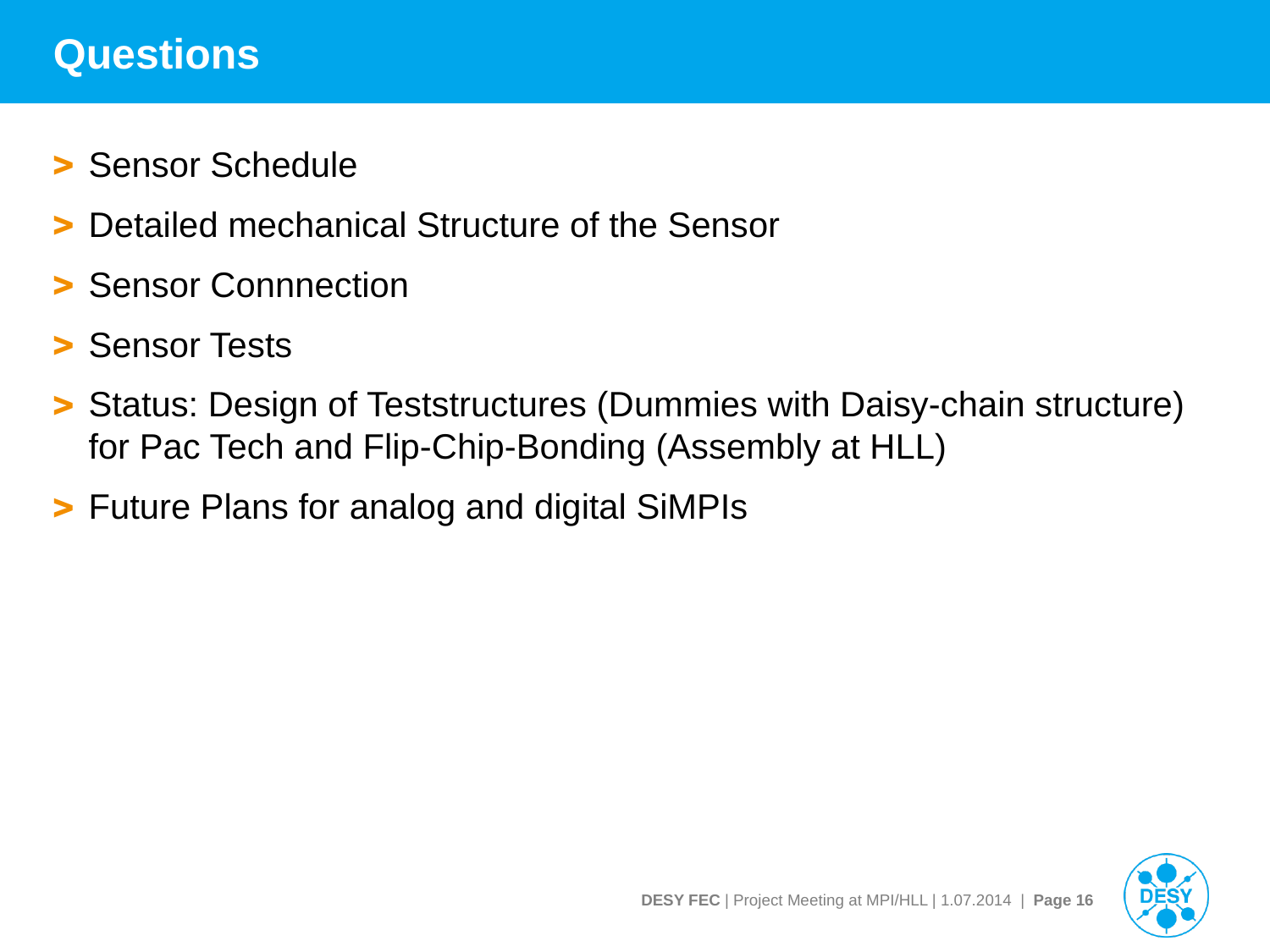

# Questions
Sensor Schedule
Detailed mechanical Structure of the Sensor
Sensor Connnection
Sensor Tests
Status: Design of Teststructures (Dummies with Daisy-chain structure) for Pac Tech and Flip-Chip-Bonding (Assembly at HLL)
Future Plans for analog and digital SiMPIs